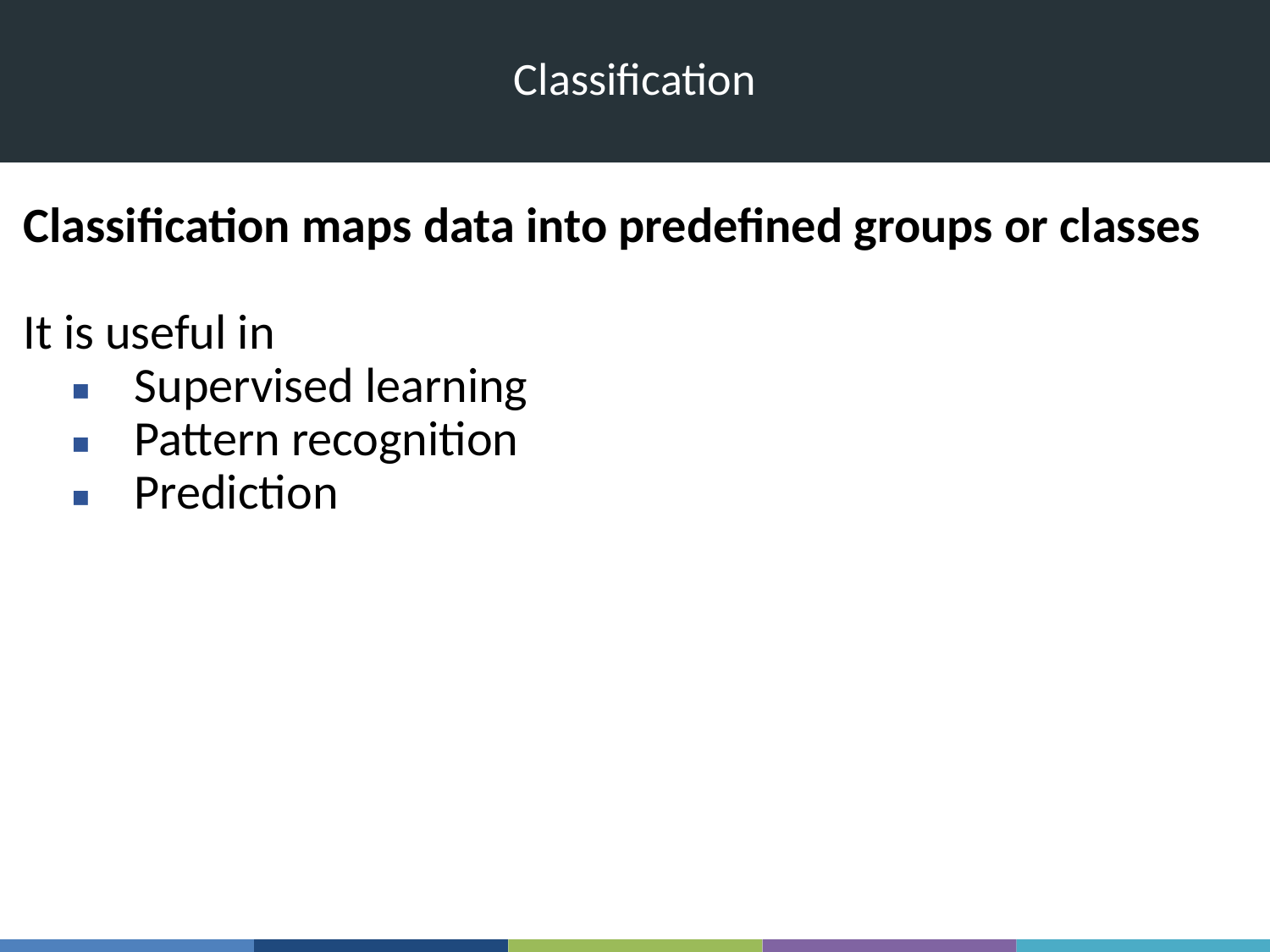

Classification
Classification maps data into predefined groups or classes

It is useful in
Supervised learning
Pattern recognition
Prediction